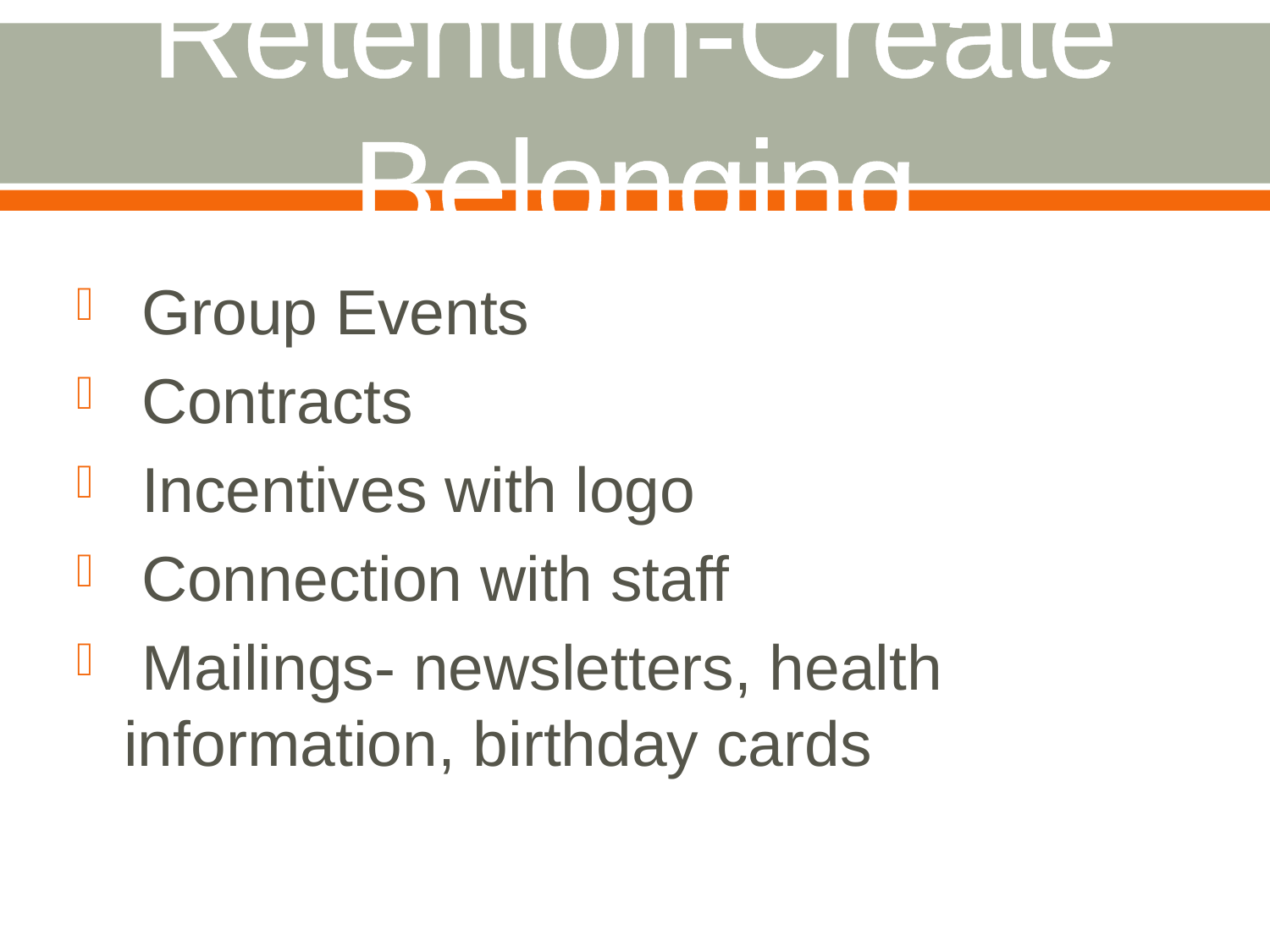

# Retention-Create Belonging
 Group Events
 Contracts
 Incentives with logo
 Connection with staff
 Mailings- newsletters, health information, birthday cards